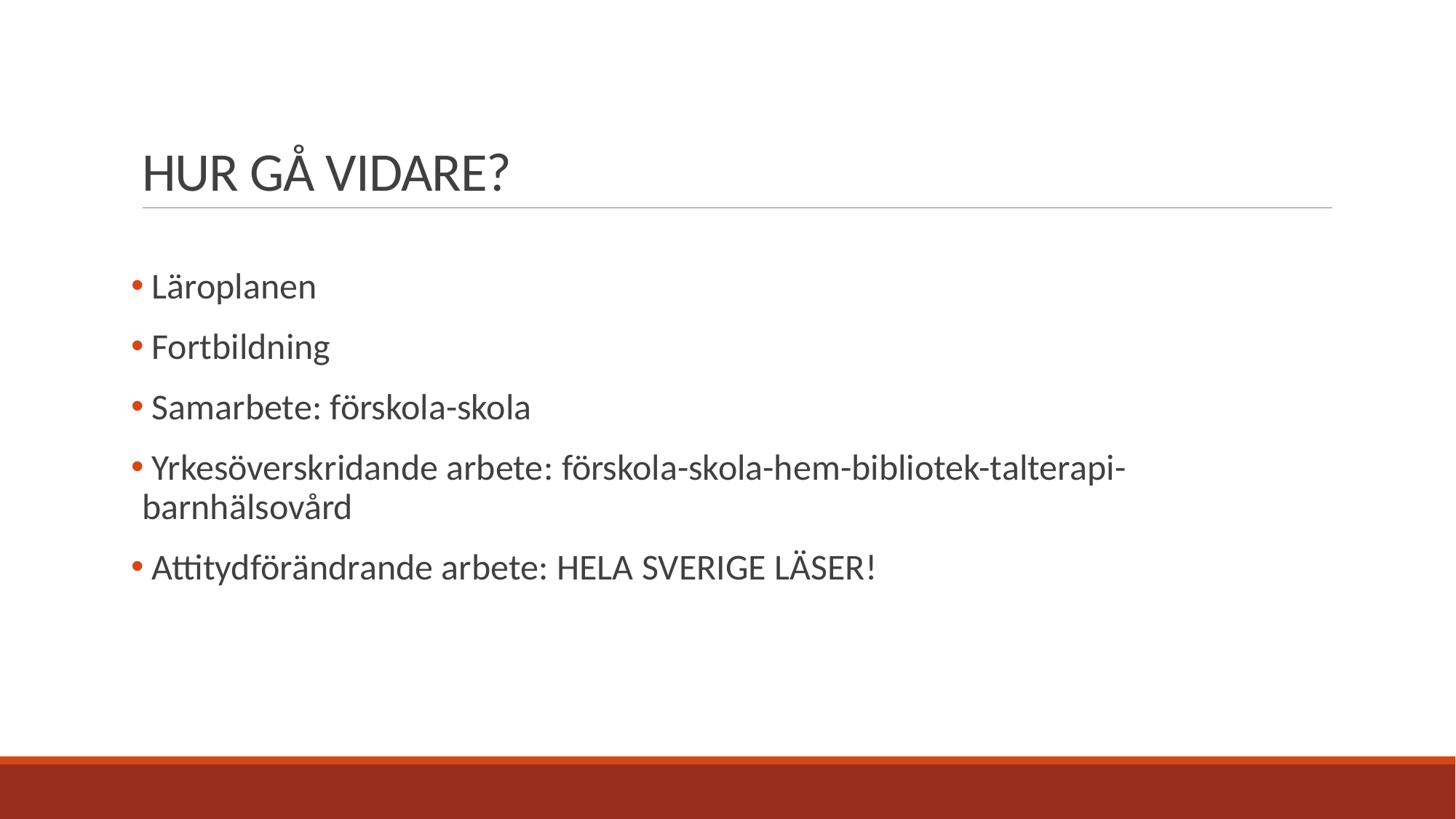

# HUR GÅ VIDARE?
 Läroplanen
 Fortbildning
 Samarbete: förskola-skola
 Yrkesöverskridande arbete: förskola-skola-hem-bibliotek-talterapi-barnhälsovård
 Attitydförändrande arbete: HELA SVERIGE LÄSER!